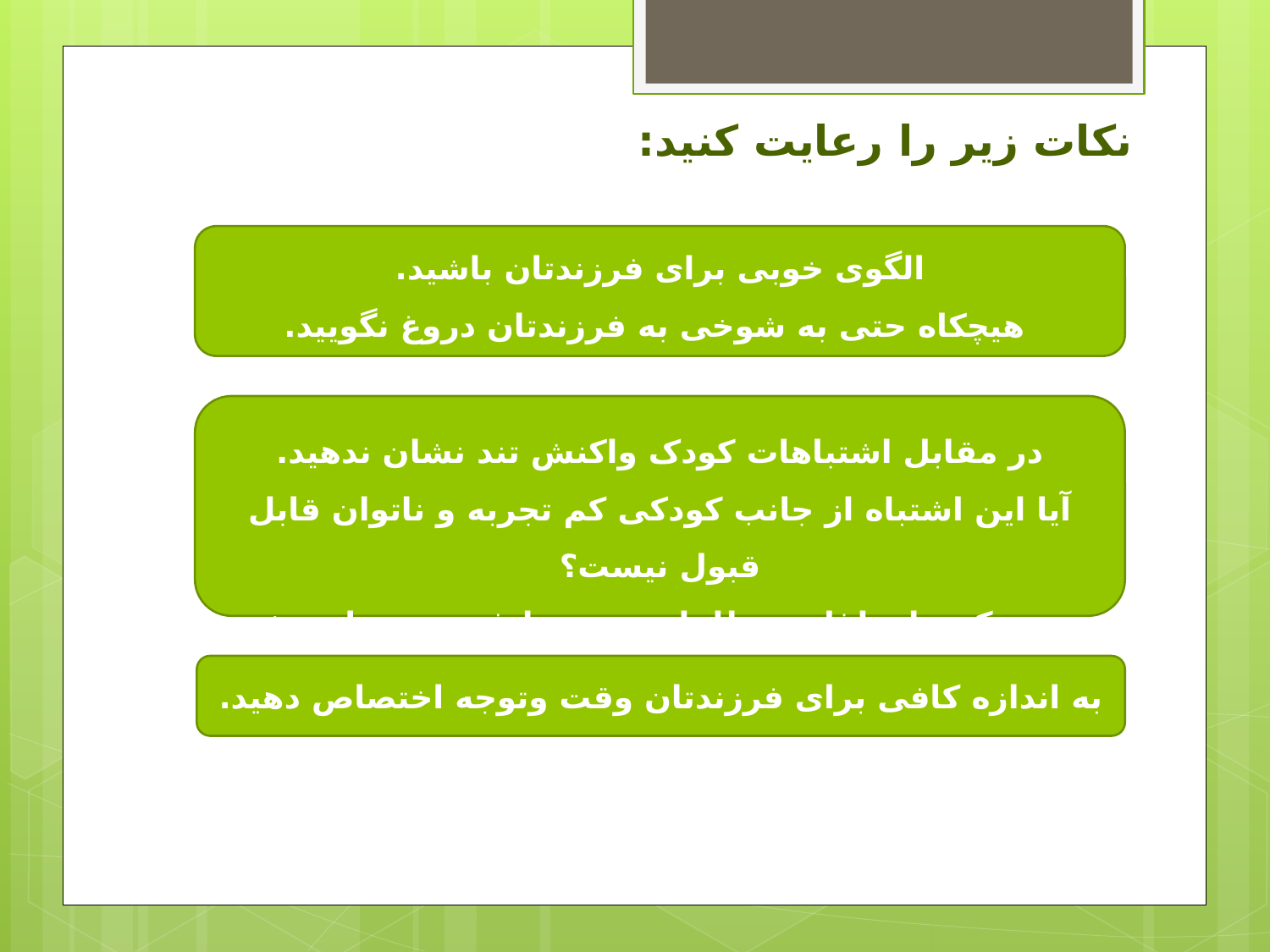

# نکات زیر را رعایت کنید:
الگوی خوبی برای فرزندتان باشید.
 هیچکاه حتی به شوخی به فرزندتان دروغ نگویید.
در مقابل اشتباهات کودک واکنش تند نشان ندهید.
آیا این اشتباه از جانب کودکی کم تجربه و ناتوان قابل قبول نیست؟
سعی کنید از  اغلب خطاهای خصوصا غیرعمدی او چشم پوشی کنید.
به اندازه کافی برای فرزندتان وقت وتوجه اختصاص دهید.